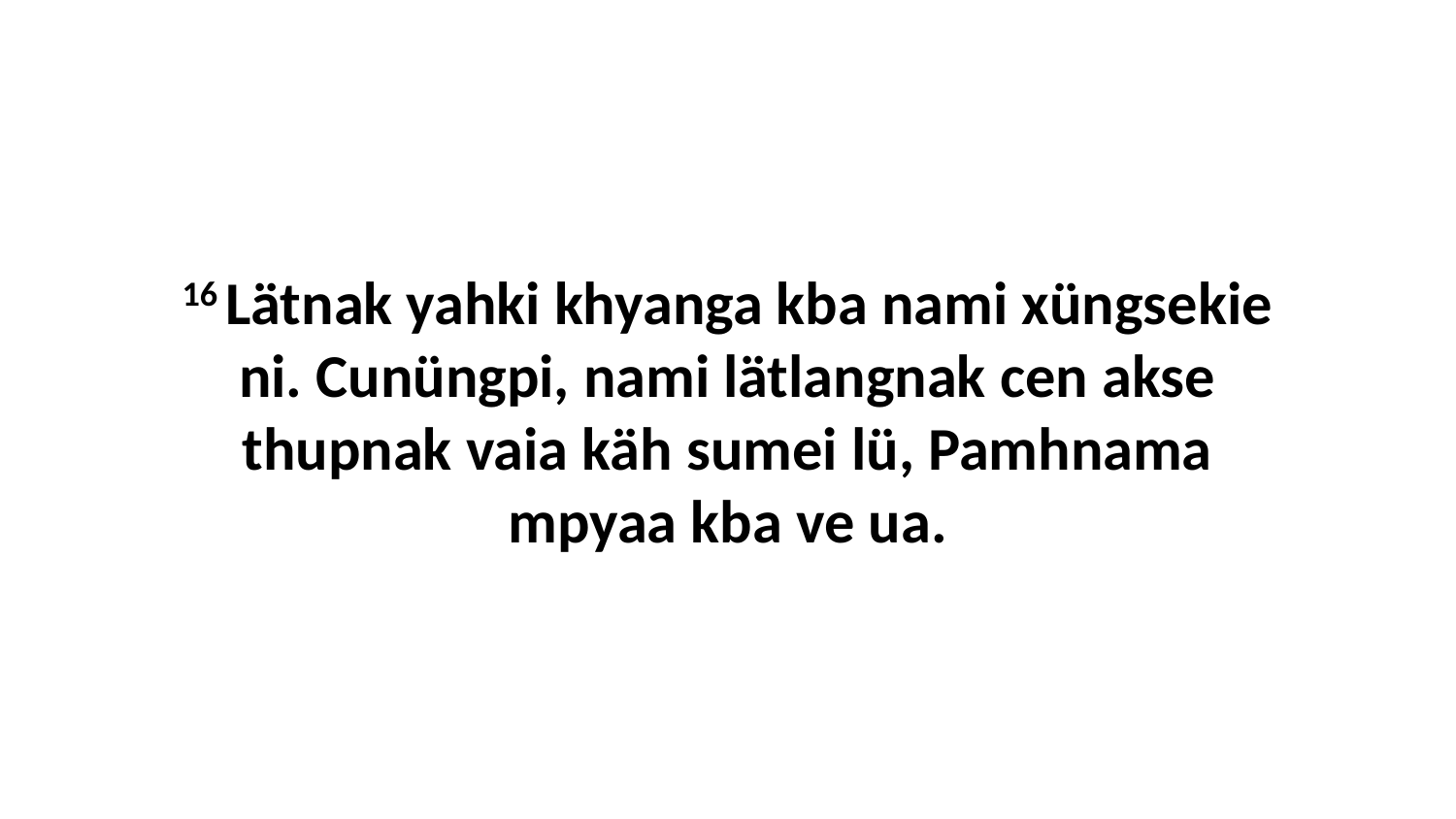

16 Lätnak yahki khyanga kba nami xüngsekie ni. Cunüngpi, nami lätlangnak cen akse thupnak vaia käh sumei lü, Pamhnama mpyaa kba ve ua.